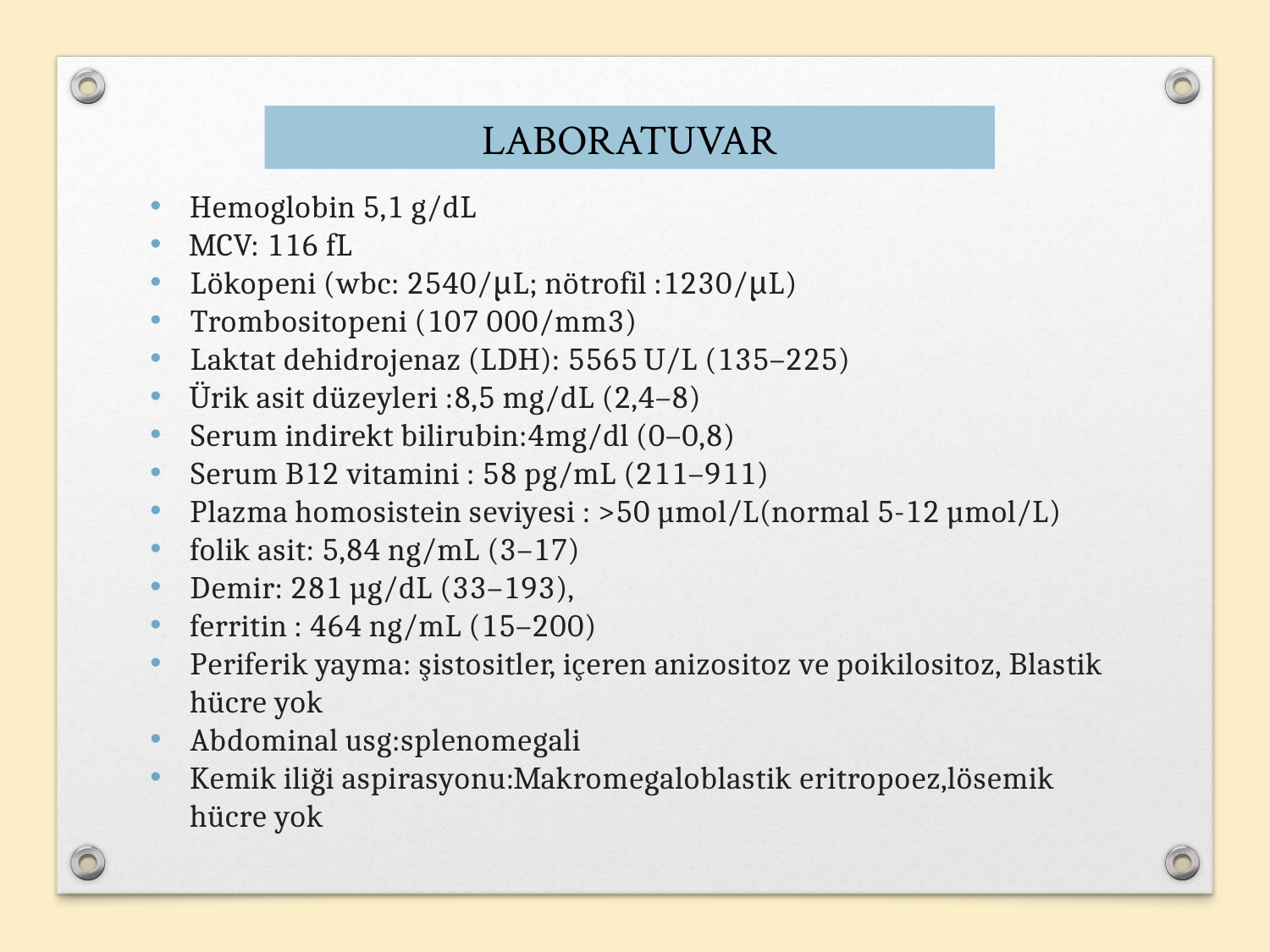

LABORATUVAR
Hemoglobin 5,1 g/dL
MCV: 116 fL
Lökopeni (wbc: 2540/μL; nötrofil :1230/μL)
Trombositopeni (107 000/mm3)
Laktat dehidrojenaz (LDH): 5565 U/L (135–225)
Ürik asit düzeyleri :8,5 mg/dL (2,4–8)
Serum indirekt bilirubin:4mg/dl (0–0,8)
Serum B12 vitamini : 58 pg/mL (211–911)
Plazma homosistein seviyesi : >50 µmol/L(normal 5-12 µmol/L)
folik asit: 5,84 ng/mL (3–17)
Demir: 281 µg/dL (33–193),
ferritin : 464 ng/mL (15–200)
Periferik yayma: şistositler, içeren anizositoz ve poikilositoz, Blastik hücre yok
Abdominal usg:splenomegali
Kemik iliği aspirasyonu:Makromegaloblastik eritropoez,lösemik hücre yok